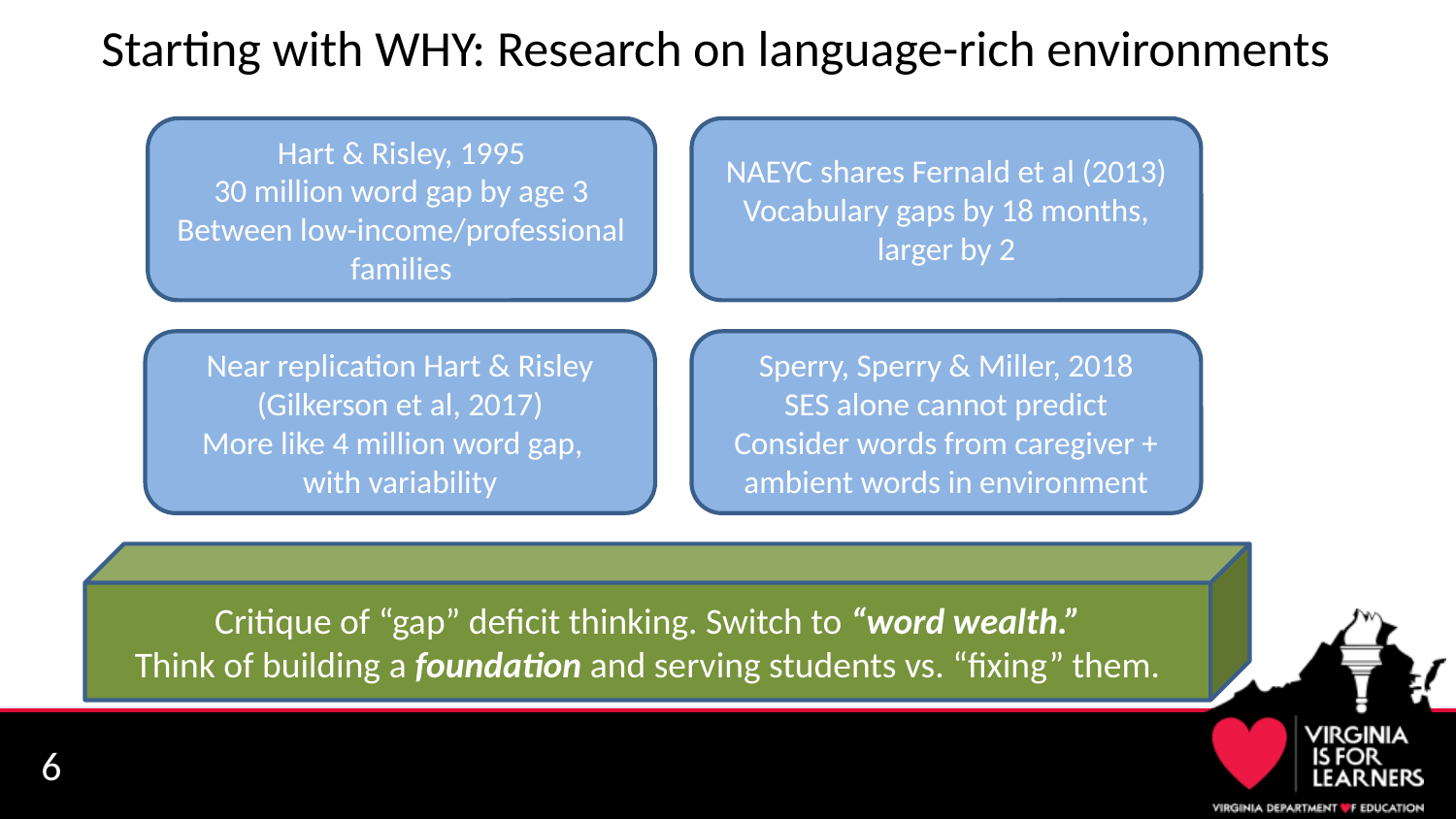

Starting with WHY: Research on language-rich environments
Hart & Risley, 1995
30 million word gap by age 3
Between low-income/professional families
NAEYC shares Fernald et al (2013)
Vocabulary gaps by 18 months, larger by 2
Near replication Hart & Risley
(Gilkerson et al, 2017)
More like 4 million word gap,
with variability
Sperry, Sperry & Miller, 2018
SES alone cannot predict
Consider words from caregiver + ambient words in environment
Critique of “gap” deficit thinking. Switch to “word wealth.”
Think of building a foundation and serving students vs. “fixing” them.